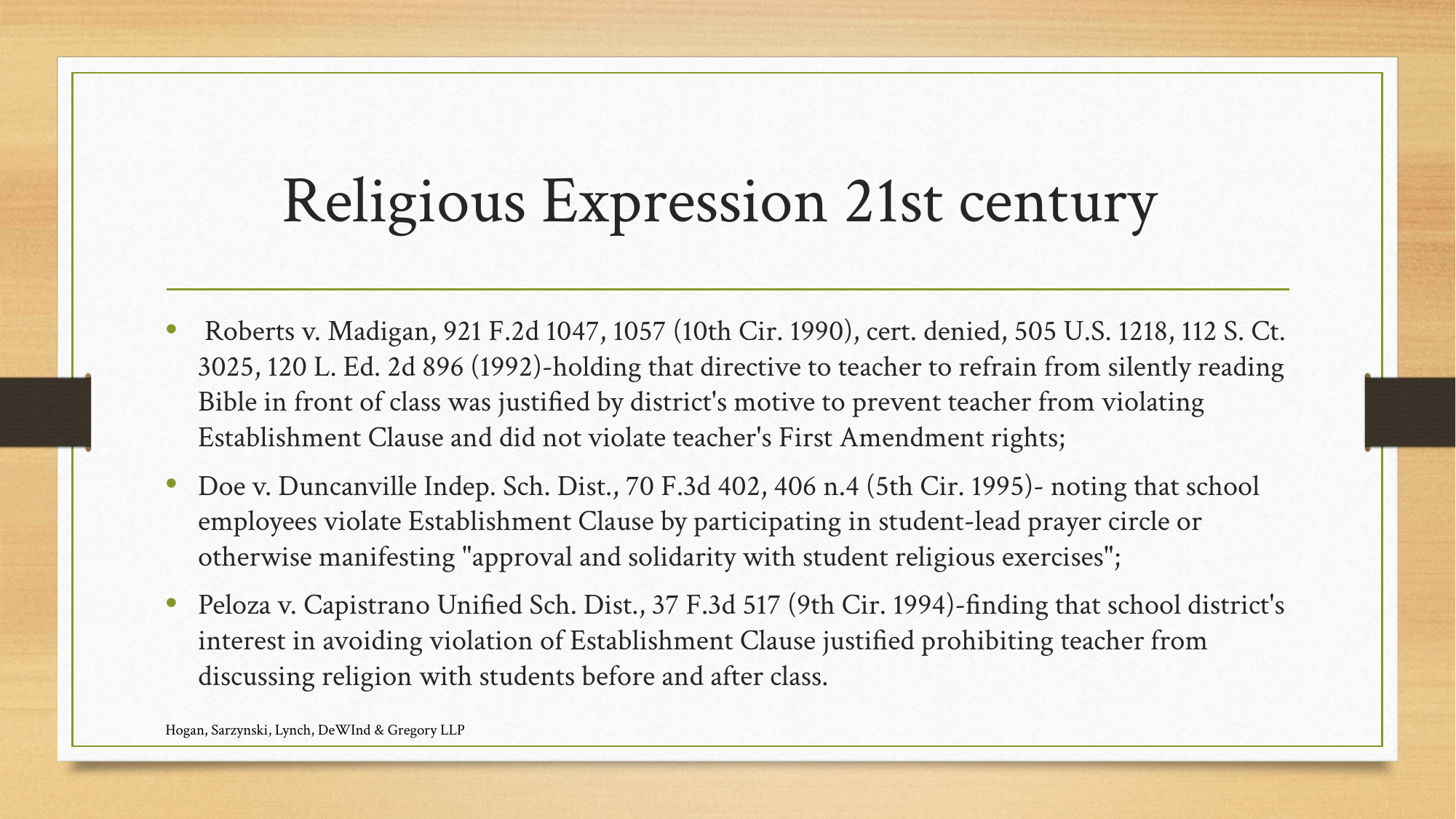

# Religious Expression 21st century
 Roberts v. Madigan, 921 F.2d 1047, 1057 (10th Cir. 1990), cert. denied, 505 U.S. 1218, 112 S. Ct. 3025, 120 L. Ed. 2d 896 (1992)-holding that directive to teacher to refrain from silently reading Bible in front of class was justified by district's motive to prevent teacher from violating Establishment Clause and did not violate teacher's First Amendment rights;
Doe v. Duncanville Indep. Sch. Dist., 70 F.3d 402, 406 n.4 (5th Cir. 1995)- noting that school employees violate Establishment Clause by participating in student-lead prayer circle or otherwise manifesting "approval and solidarity with student religious exercises";
Peloza v. Capistrano Unified Sch. Dist., 37 F.3d 517 (9th Cir. 1994)-finding that school district's interest in avoiding violation of Establishment Clause justified prohibiting teacher from discussing religion with students before and after class.

Hogan, Sarzynski, Lynch, DeWInd & Gregory LLP